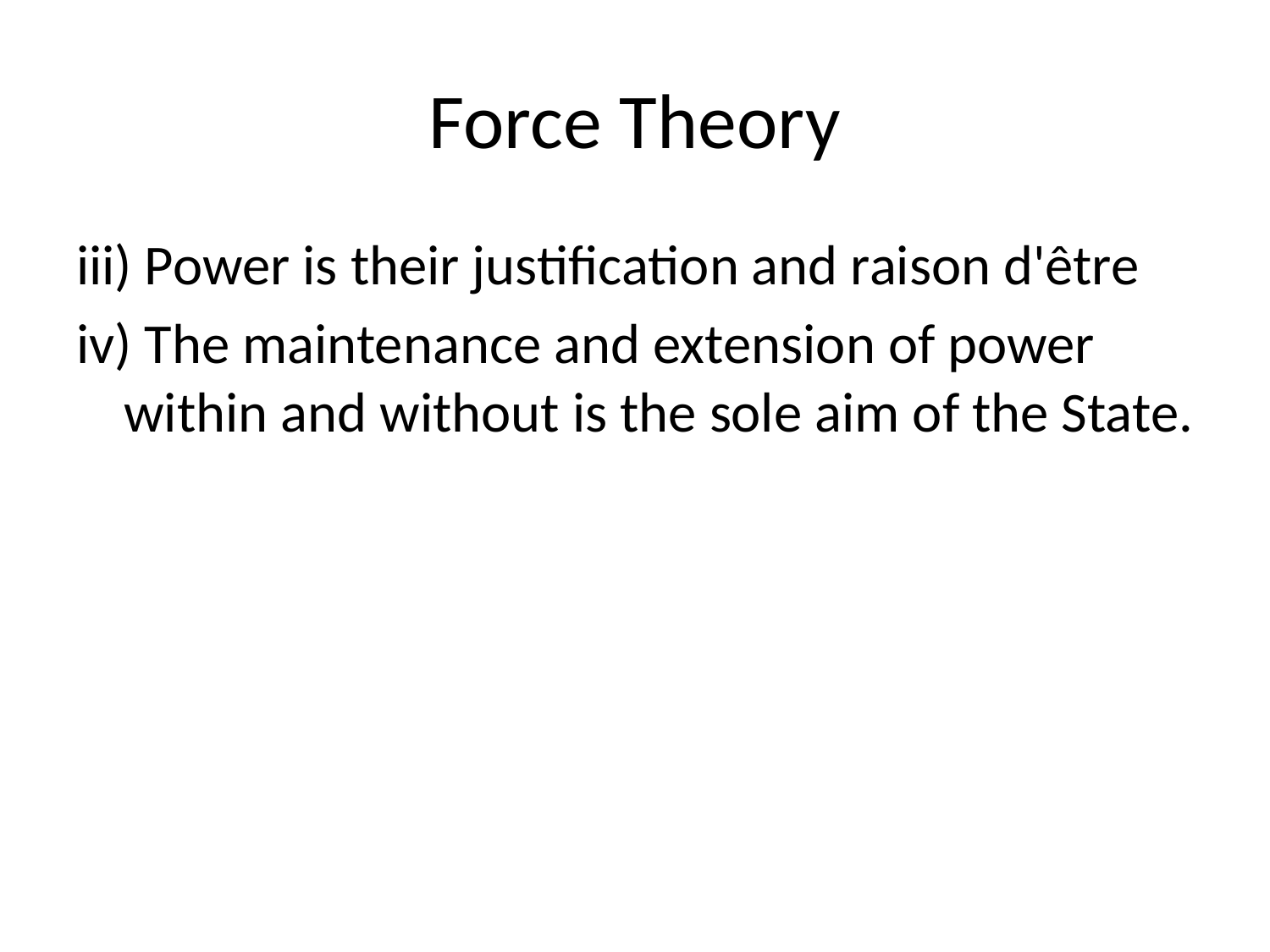

# Force Theory
iii) Power is their justification and raison d'être
iv) The maintenance and extension of power within and without is the sole aim of the State.